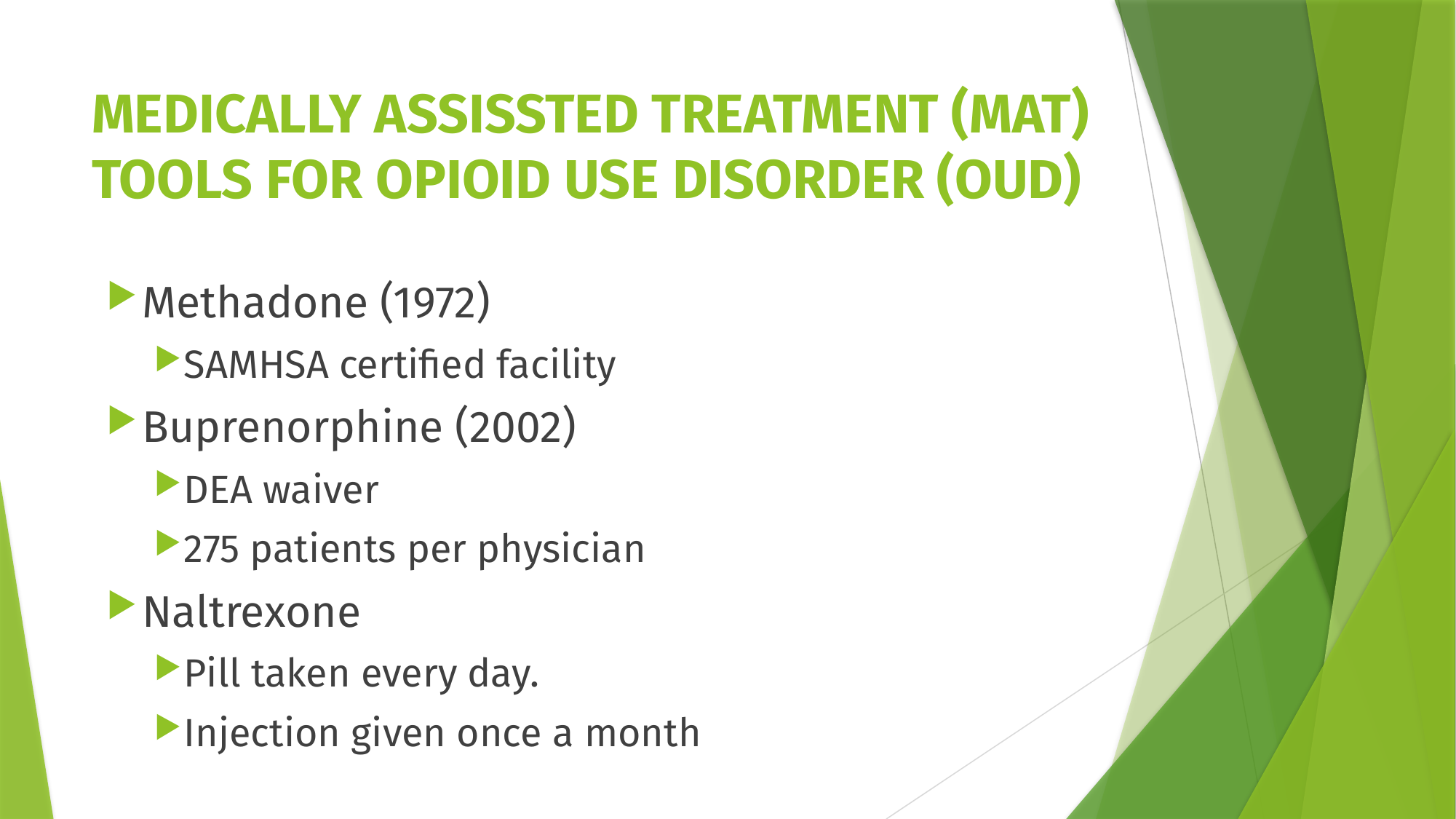

# MEDICALLY ASSISSTED TREATMENT (MAT) TOOLS FOR OPIOID USE DISORDER (OUD)
Methadone (1972)
SAMHSA certified facility
Buprenorphine (2002)
DEA waiver
275 patients per physician
Naltrexone
Pill taken every day.
Injection given once a month